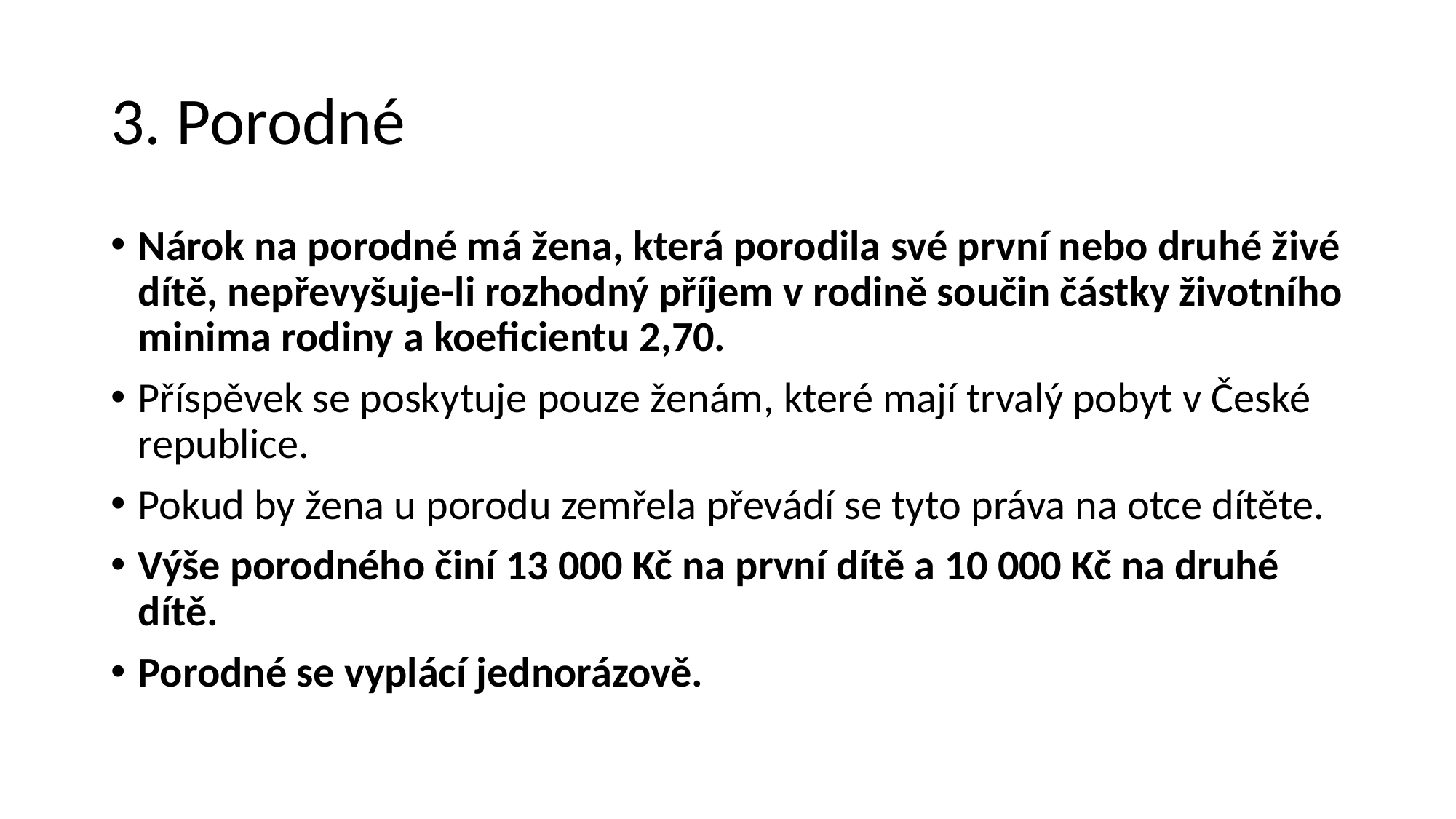

# 3. Porodné
Nárok na porodné má žena, která porodila své první nebo druhé živé dítě, nepřevyšuje-li rozhodný příjem v rodině součin částky životního minima rodiny a koeficientu 2,70.
Příspěvek se poskytuje pouze ženám, které mají trvalý pobyt v České republice.
Pokud by žena u porodu zemřela převádí se tyto práva na otce dítěte.
Výše porodného činí 13 000 Kč na první dítě a 10 000 Kč na druhé dítě.
Porodné se vyplácí jednorázově.